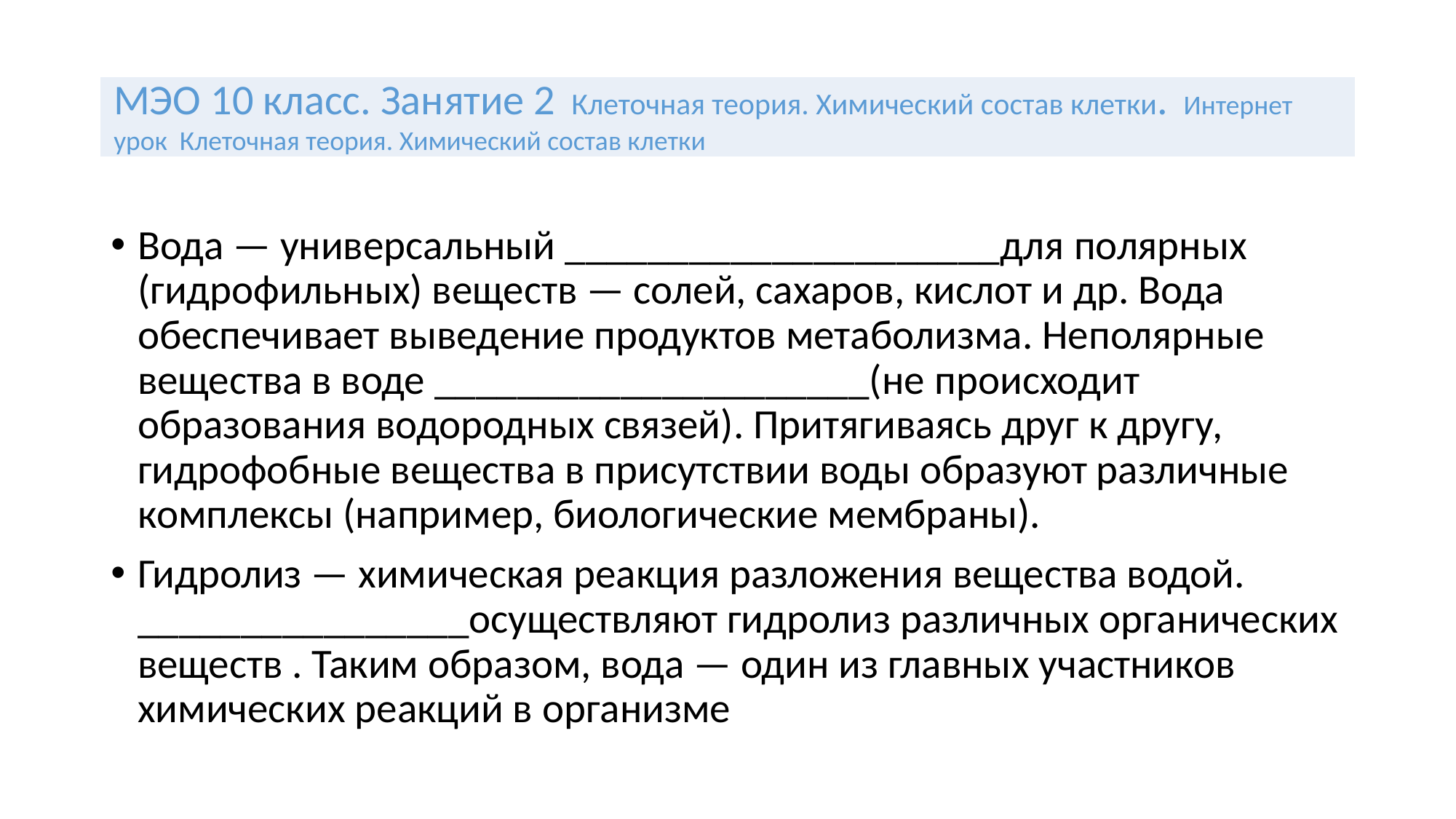

#
| МЭО 10 класс. Занятие 2 Клеточная теория. Химический состав клетки. Интернет урок Клеточная теория. Химический состав клетки |
| --- |
Вода — универсальный _____________________для полярных (гидрофильных) веществ — солей, сахаров, кислот и др. Вода обеспечивает выведение продуктов метаболизма. Неполярные вещества в воде _____________________(не происходит образования водородных связей). Притягиваясь друг к другу, гидрофобные вещества в присутствии воды образуют различные комплексы (например, биологические мембраны).
Гидролиз — химическая реакция разложения вещества водой. ________________осуществляют гидролиз различных органических веществ . Таким образом, вода — один из главных участников химических реакций в организме